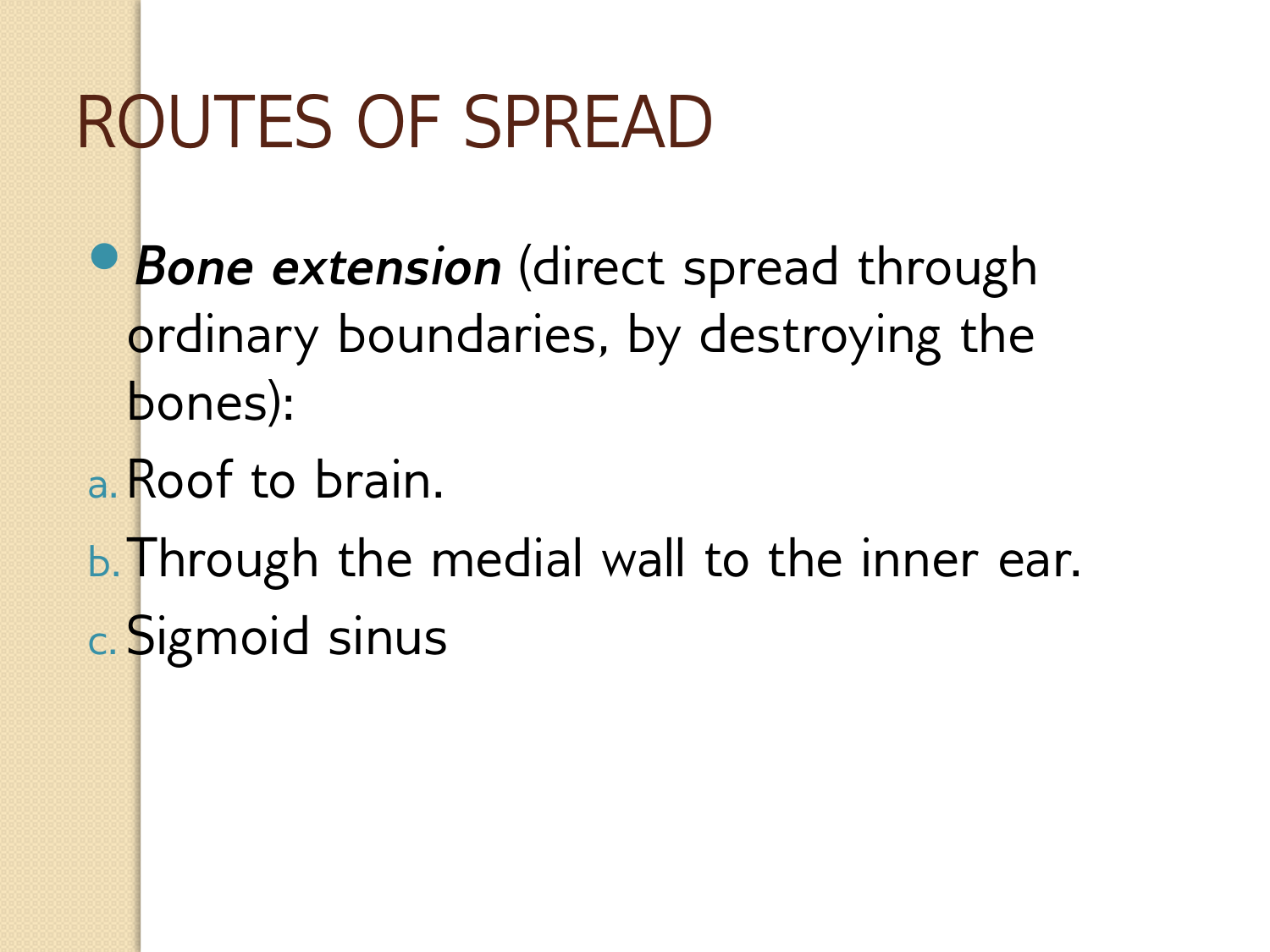

ROUTES OF SPREAD
Bone extension (direct spread through ordinary boundaries, by destroying the bones):
Roof to brain.
Through the medial wall to the inner ear.
Sigmoid sinus